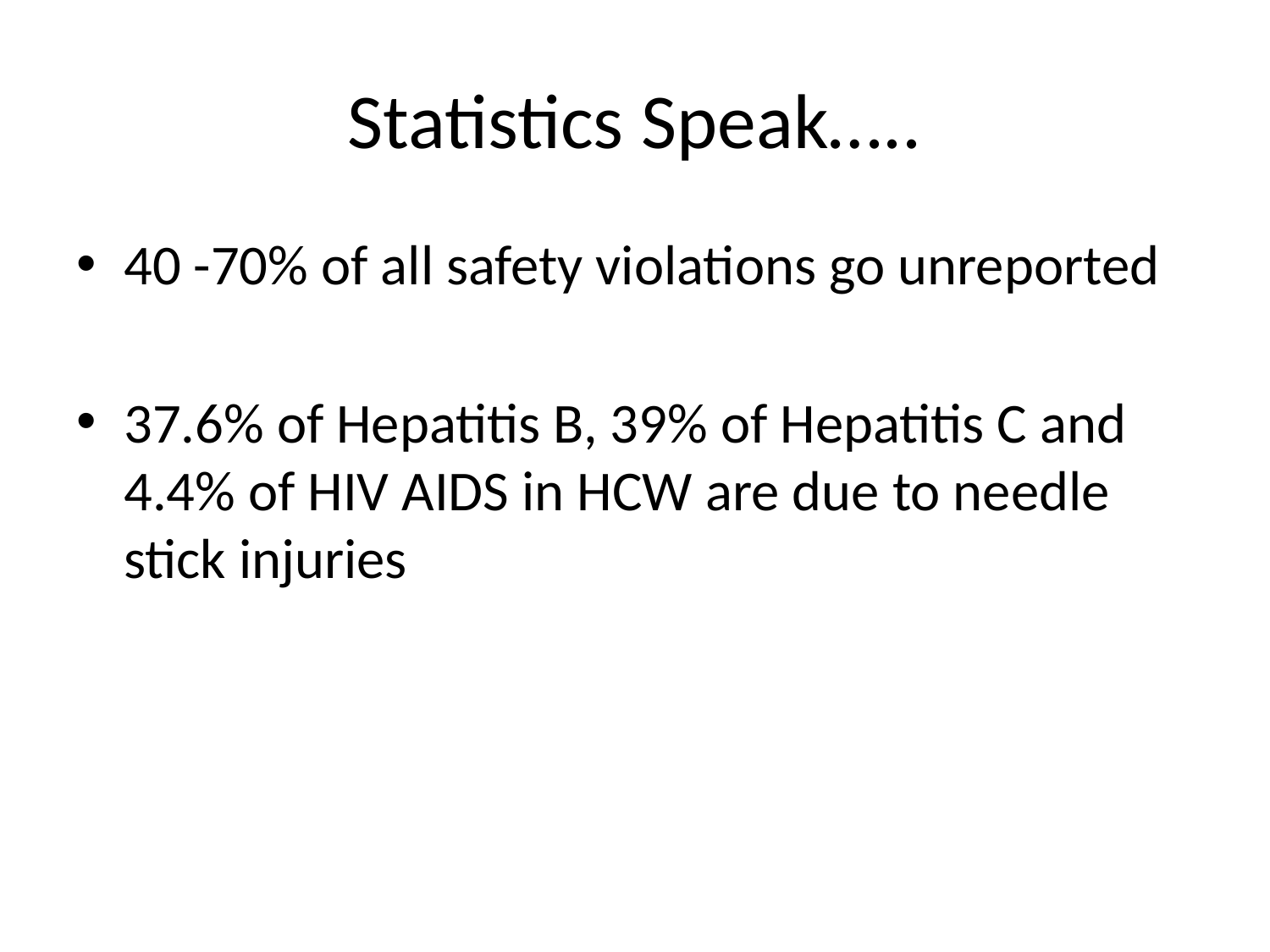

# Statistics Speak…..
40 -70% of all safety violations go unreported

37.6% of Hepatitis B, 39% of Hepatitis C and 4.4% of HIV AIDS in HCW are due to needle stick injuries